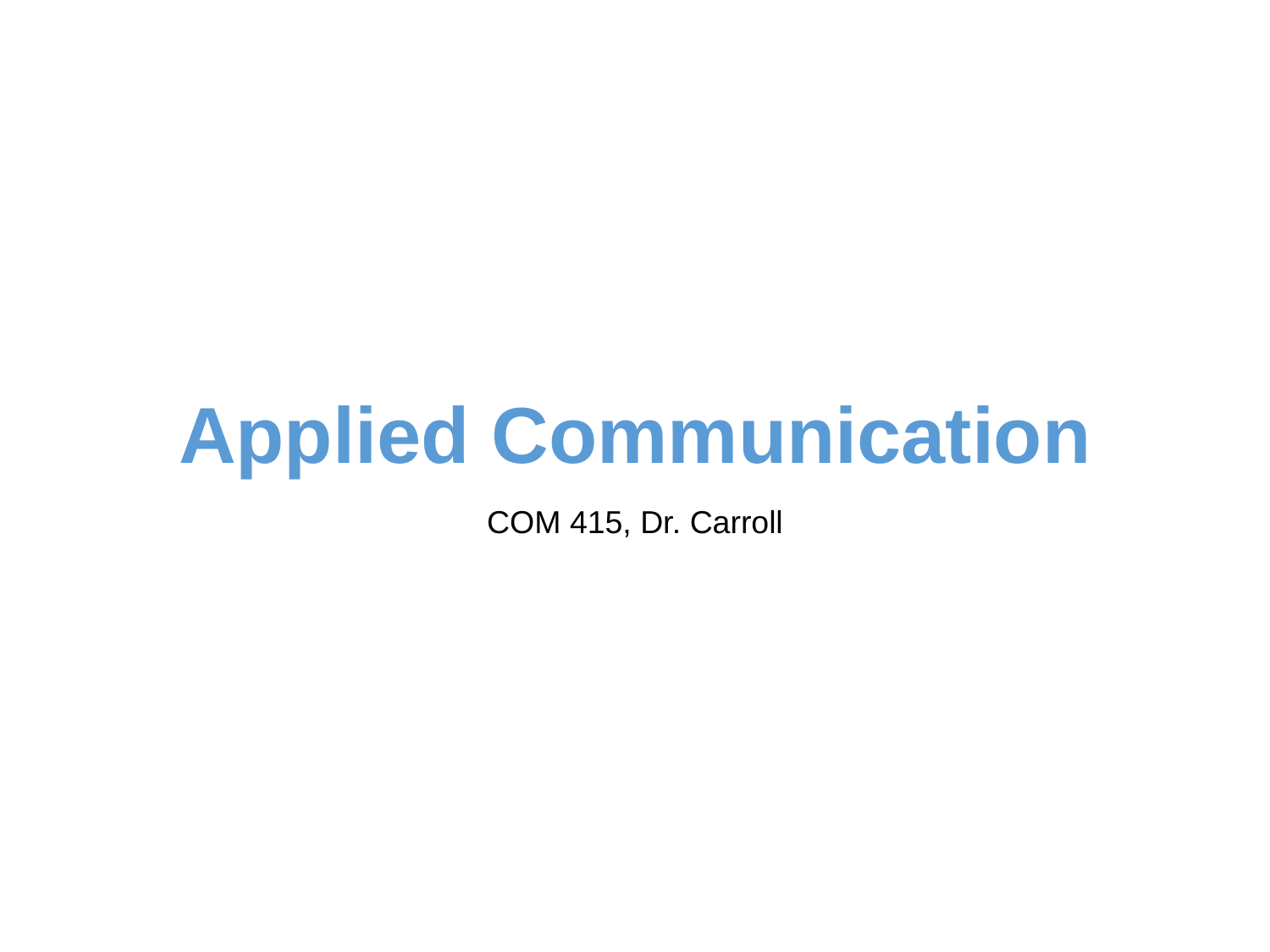

# Applied Communication
COM 415, Dr. Carroll